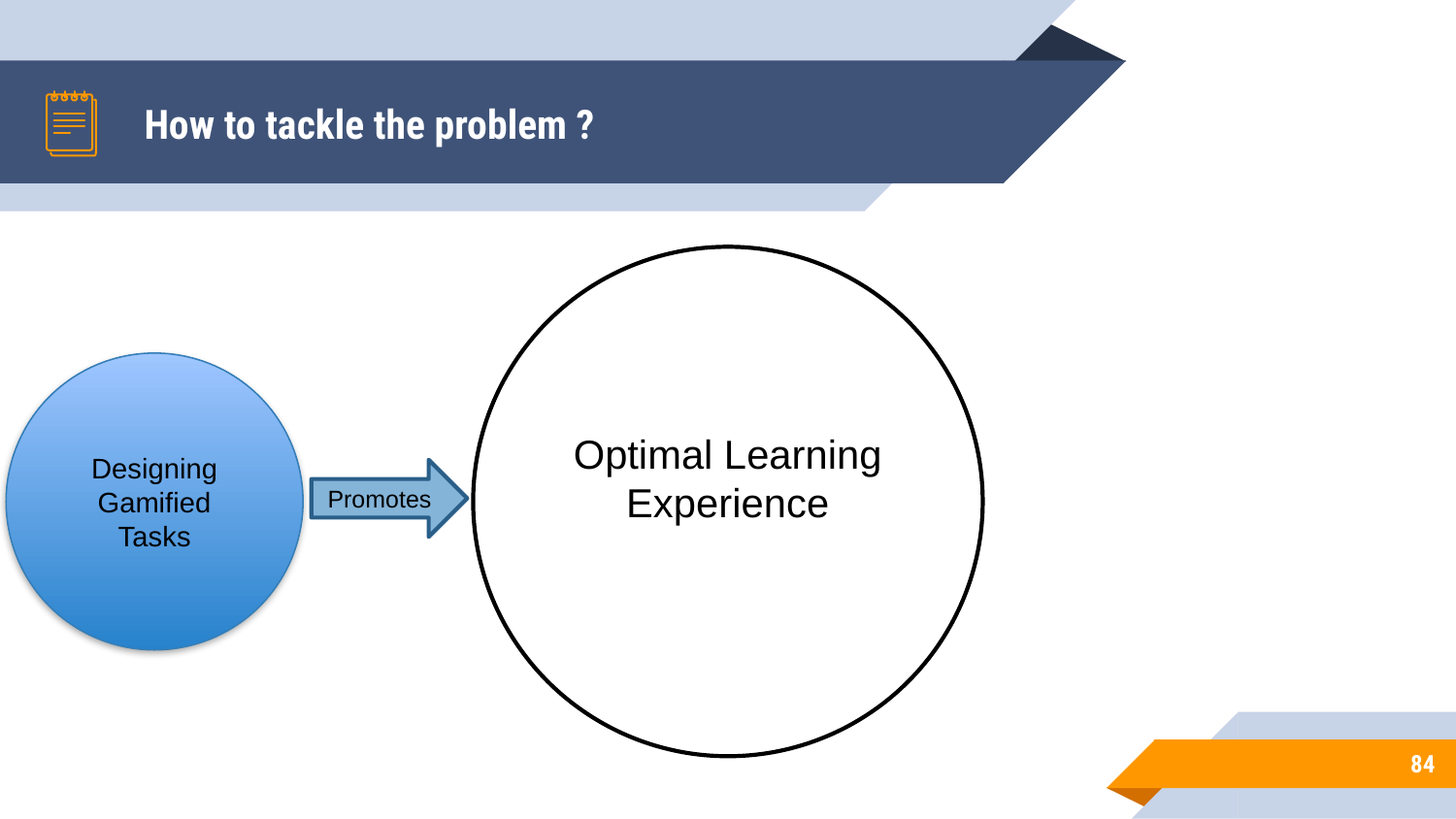

# How to tackle the problem ?

Optimal Learning Experience

Designing Gamified Tasks
Promotes
84